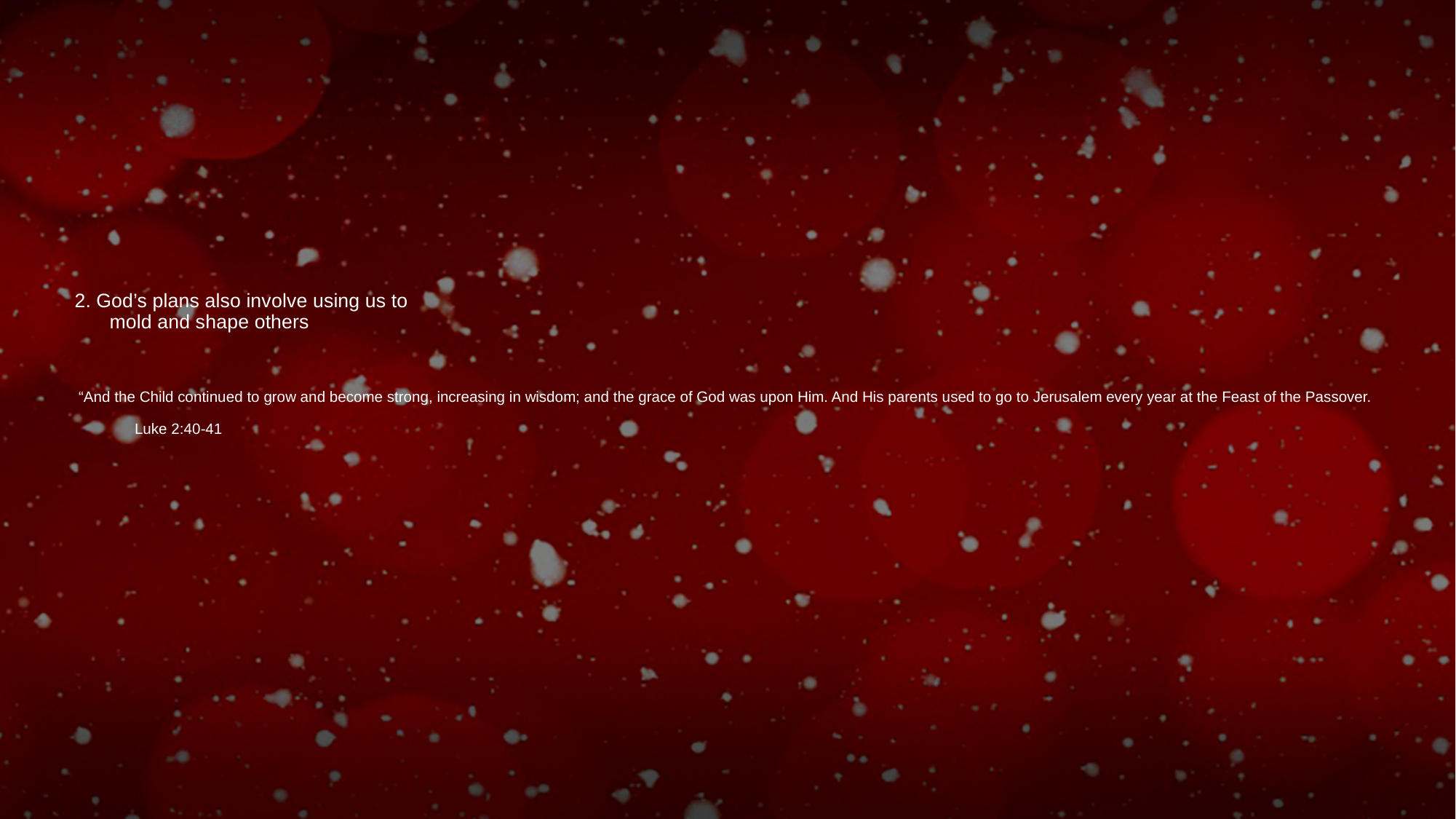

# 2. God’s plans also involve using us to mold and shape others

 “And the Child continued to grow and become strong, increasing in wisdom; and the grace of God was upon Him. And His parents used to go to Jerusalem every year at the Feast of the Passover.

									      Luke 2:40-41